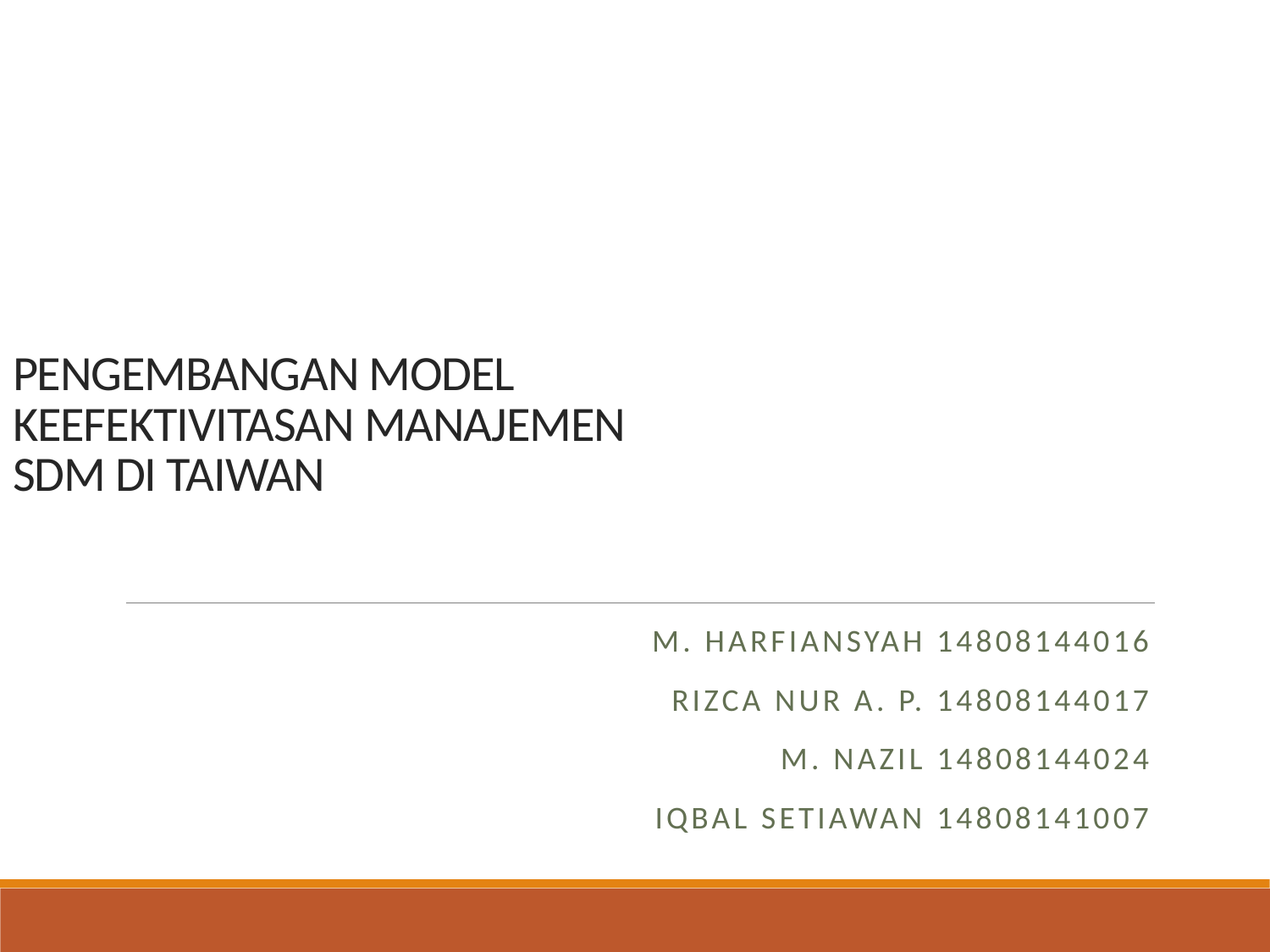

# PENGEMBANGAN MODEL KEEFEKTIVITASAN MANAJEMEN SDM DI TAIWAN
M. Harfiansyah 14808144016
Rizca Nur A. P. 14808144017
M. Nazil 14808144024
Iqbal Setiawan 14808141007